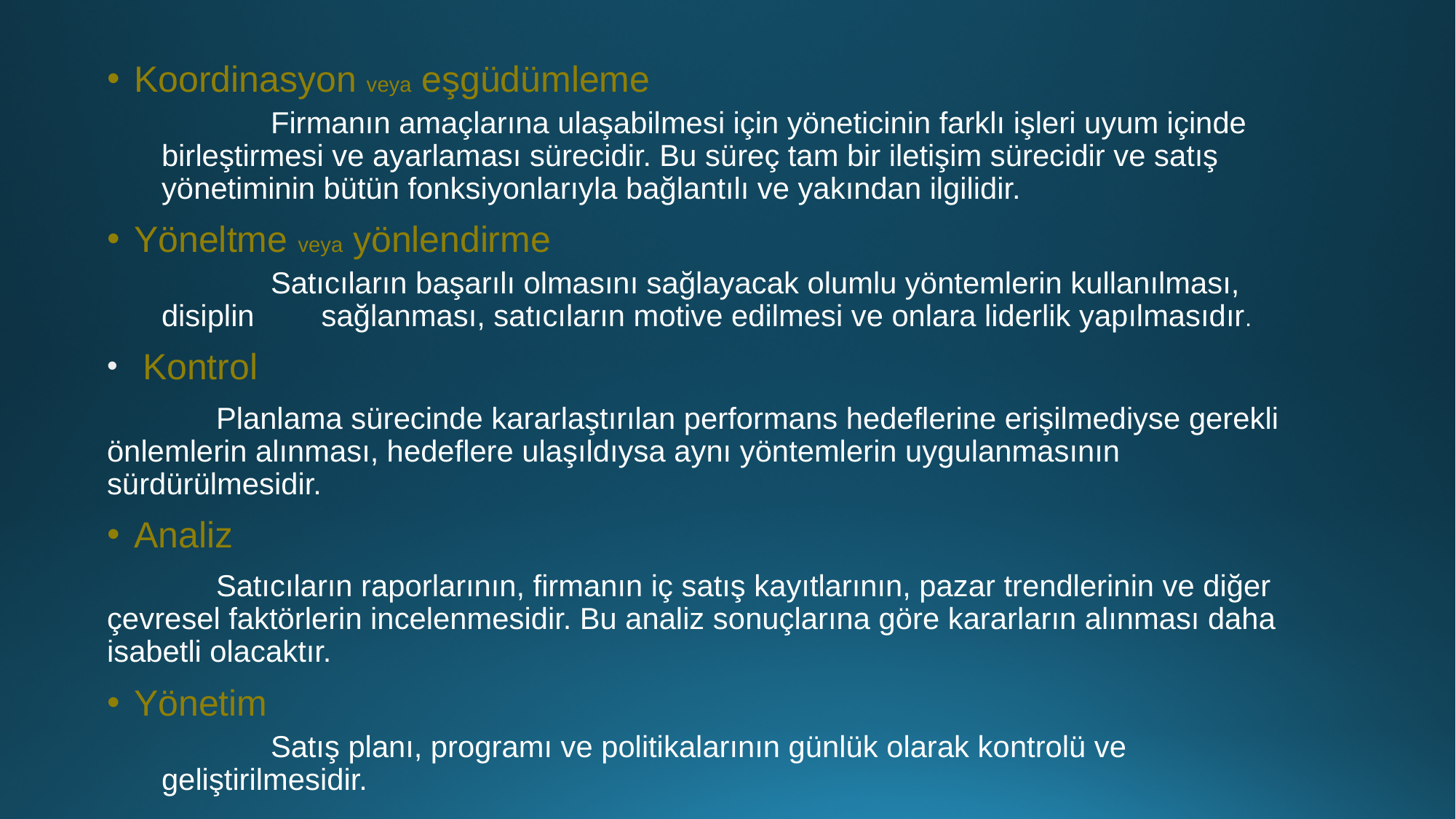

Koordinasyon veya eşgüdümleme
	Firmanın amaçlarına ulaşabilmesi için yöneticinin farklı işleri uyum içinde birleştirmesi ve ayarlaması sürecidir. Bu süreç tam bir iletişim sürecidir ve satış yönetiminin bütün fonksiyonlarıyla bağlantılı ve yakından ilgilidir.
Yöneltme veya yönlendirme
	Satıcıların başarılı olmasını sağlayacak olumlu yöntemlerin kullanılması, disiplin        sağlanması, satıcıların motive edilmesi ve onlara liderlik yapılmasıdır.
 Kontrol
	Planlama sürecinde kararlaştırılan performans hedeflerine erişilmediyse gerekli önlemlerin alınması, hedeflere ulaşıldıysa aynı yöntemlerin uygulanmasının sürdürülmesidir.
Analiz
	Satıcıların raporlarının, firmanın iç satış kayıtlarının, pazar trendlerinin ve diğer çevresel faktörlerin incelenmesidir. Bu analiz sonuçlarına göre kararların alınması daha isabetli olacaktır.
Yönetim
	Satış planı, programı ve politikalarının günlük olarak kontrolü ve geliştirilmesidir.